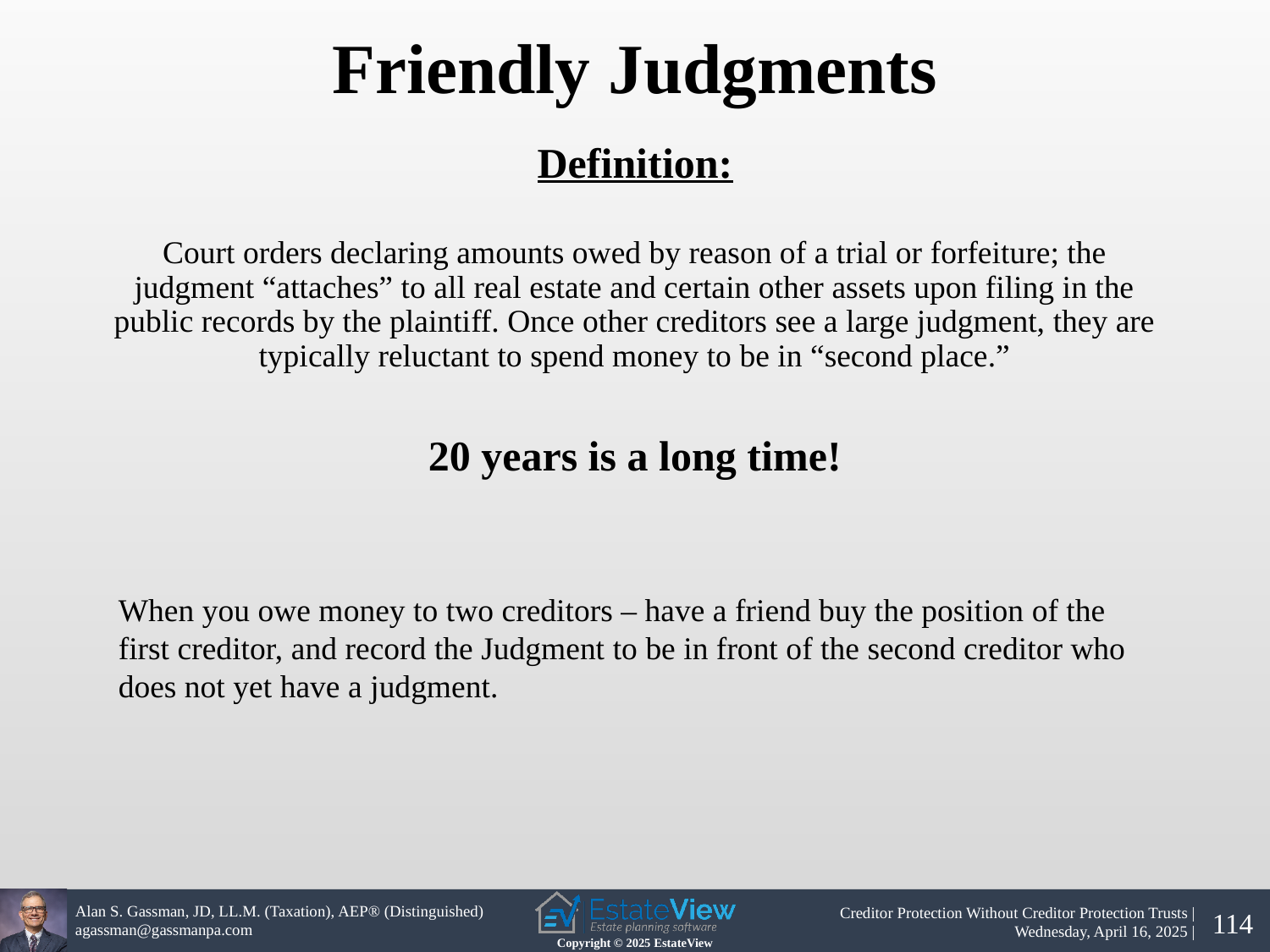

Friendly Judgments
Definition:

Court orders declaring amounts owed by reason of a trial or forfeiture; the judgment “attaches” to all real estate and certain other assets upon filing in the public records by the plaintiff. Once other creditors see a large judgment, they are typically reluctant to spend money to be in “second place.”

20 years is a long time!

When you owe money to two creditors – have a friend buy the position of the first creditor, and record the Judgment to be in front of the second creditor who does not yet have a judgment.